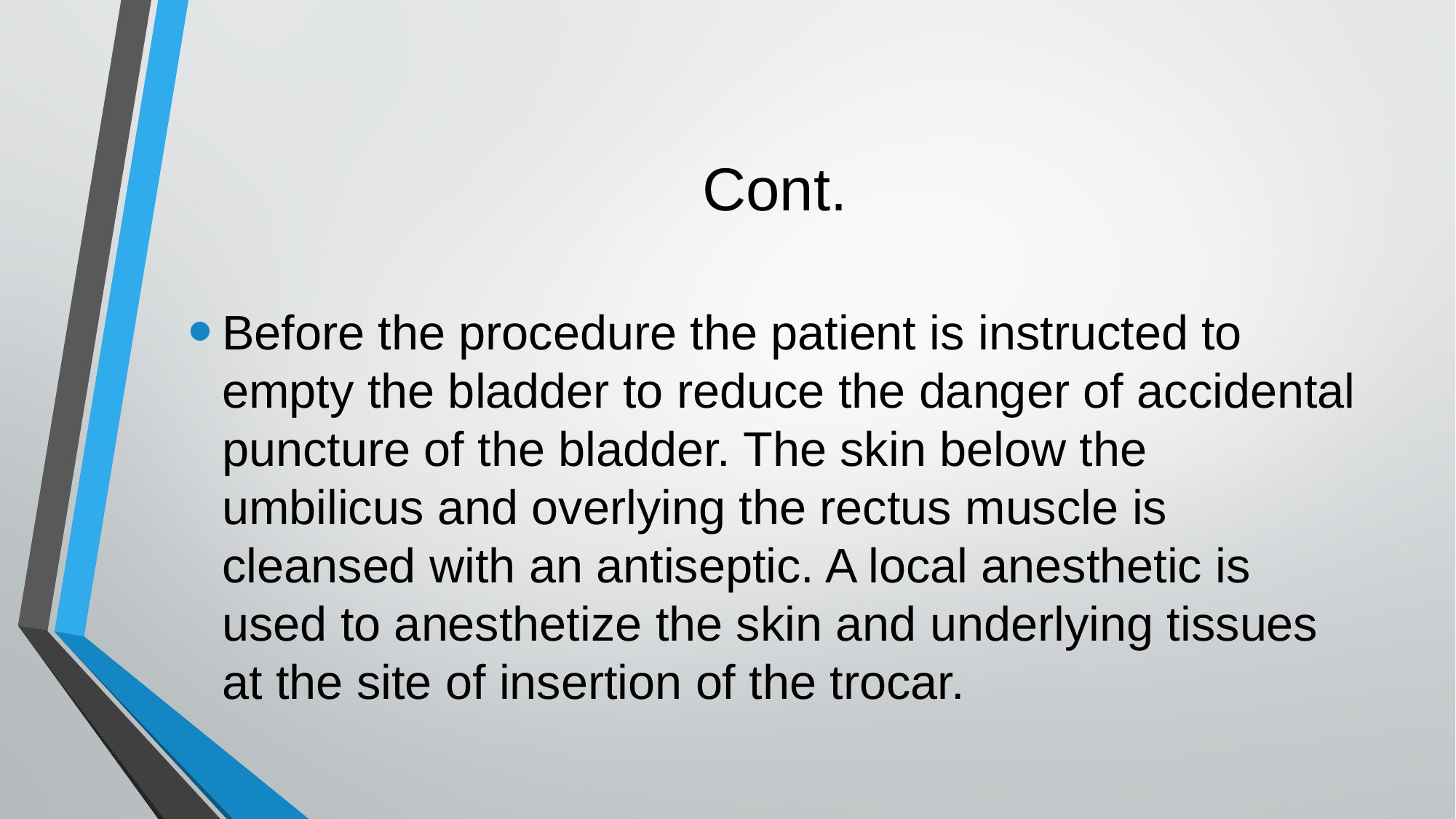

# Cont.
Before the procedure the patient is instructed to empty the bladder to reduce the danger of accidental puncture of the bladder. The skin below the umbilicus and overlying the rectus muscle is cleansed with an antiseptic. A local anesthetic is used to anesthetize the skin and underlying tissues at the site of insertion of the trocar.